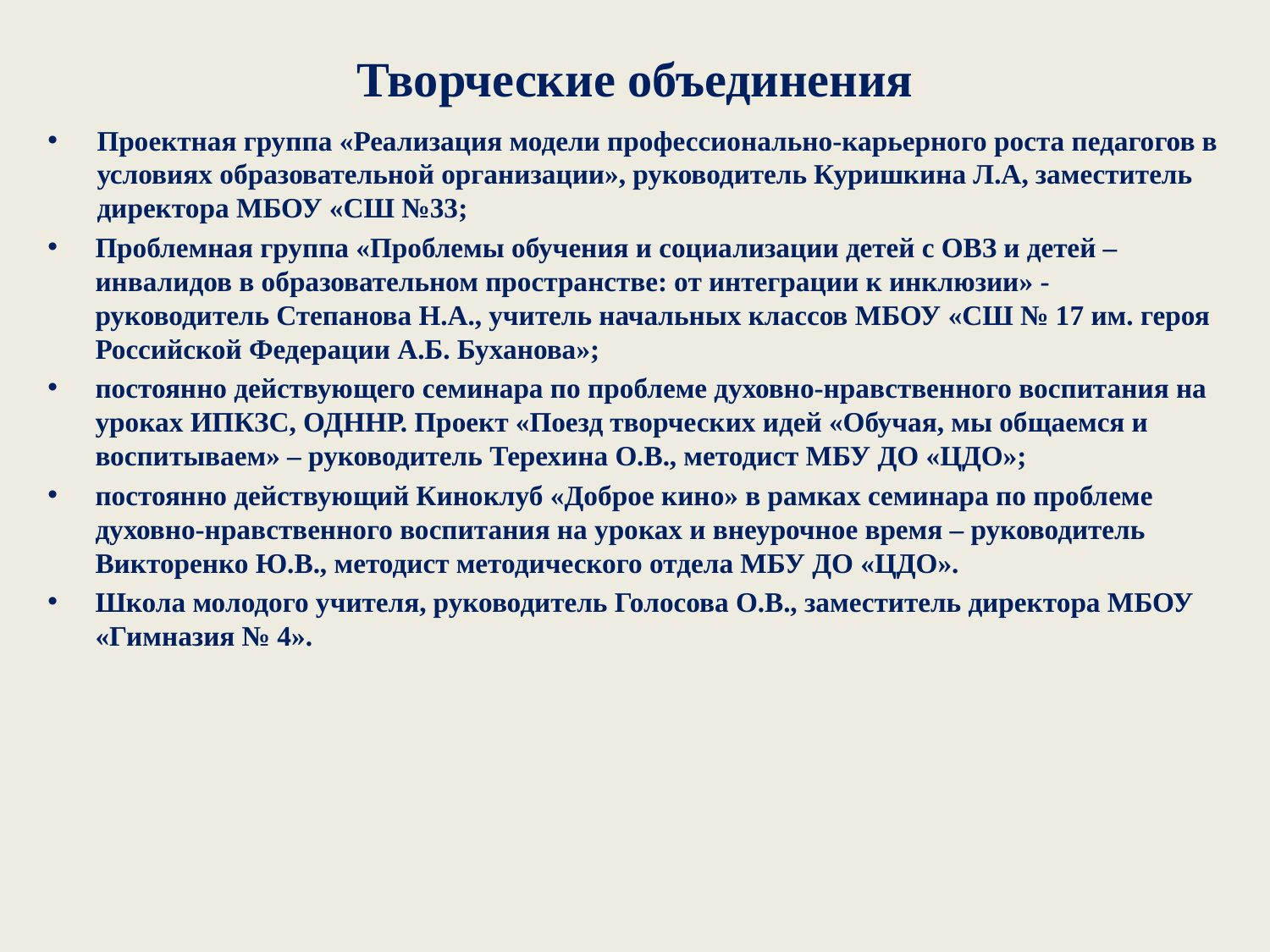

# Творческие объединения
Проектная группа «Реализация модели профессионально-карьерного роста педагогов в условиях образовательной организации», руководитель Куришкина Л.А, заместитель директора МБОУ «СШ №33;
Проблемная группа «Проблемы обучения и социализации детей с ОВЗ и детей – инвалидов в образовательном пространстве: от интеграции к инклюзии» - руководитель Степанова Н.А., учитель начальных классов МБОУ «СШ № 17 им. героя Российской Федерации А.Б. Буханова»;
постоянно действующего семинара по проблеме духовно-нравственного воспитания на уроках ИПКЗС, ОДННР. Проект «Поезд творческих идей «Обучая, мы общаемся и воспитываем» – руководитель Терехина О.В., методист МБУ ДО «ЦДО»;
постоянно действующий Киноклуб «Доброе кино» в рамках семинара по проблеме духовно-нравственного воспитания на уроках и внеурочное время – руководитель Викторенко Ю.В., методист методического отдела МБУ ДО «ЦДО».
Школа молодого учителя, руководитель Голосова О.В., заместитель директора МБОУ «Гимназия № 4».